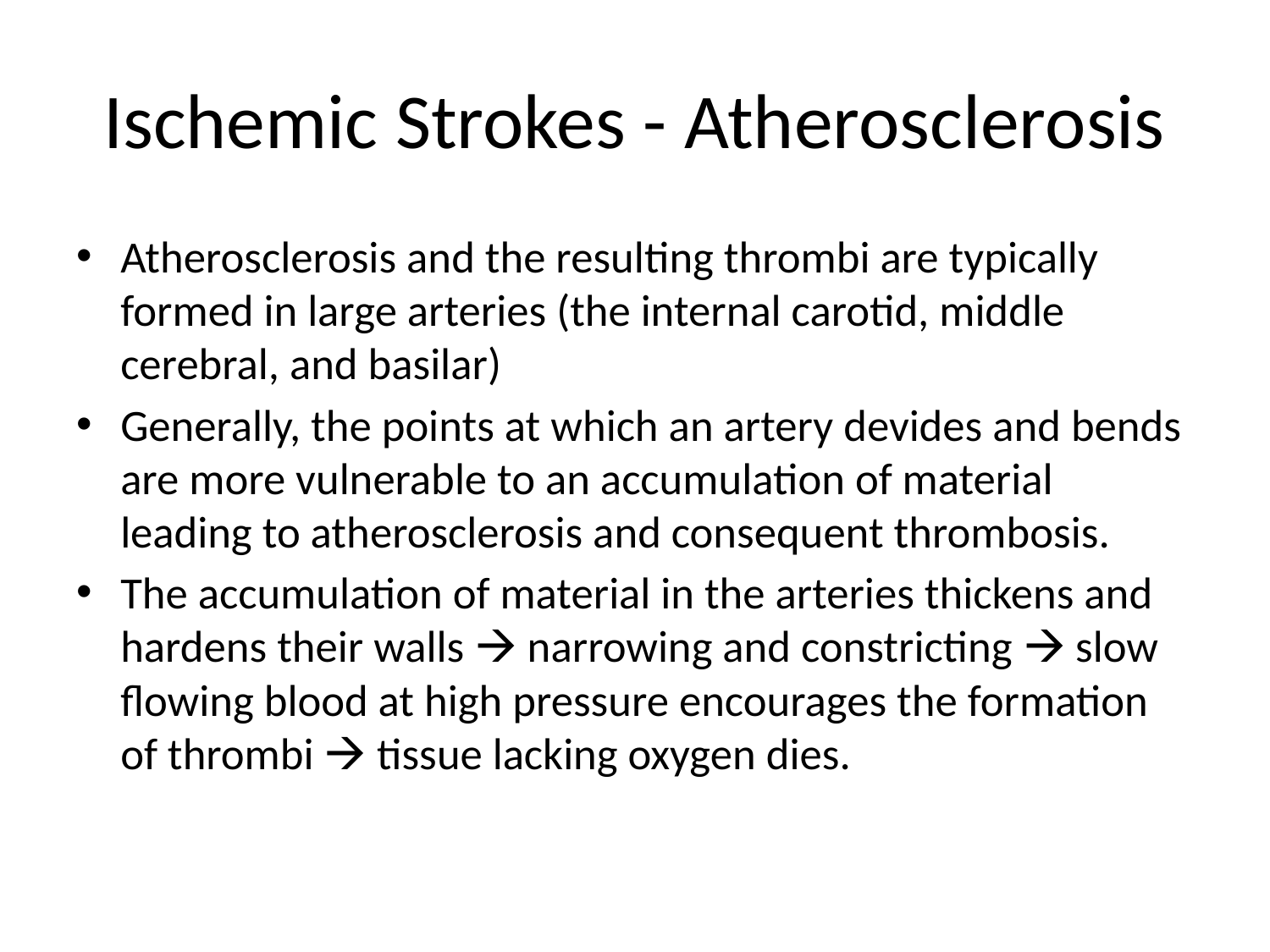

# Ischemic Strokes - Atherosclerosis
Atherosclerosis and the resulting thrombi are typically formed in large arteries (the internal carotid, middle cerebral, and basilar)
Generally, the points at which an artery devides and bends are more vulnerable to an accumulation of material leading to atherosclerosis and consequent thrombosis.
The accumulation of material in the arteries thickens and hardens their walls 🡪 narrowing and constricting 🡪 slow flowing blood at high pressure encourages the formation of thrombi 🡪 tissue lacking oxygen dies.